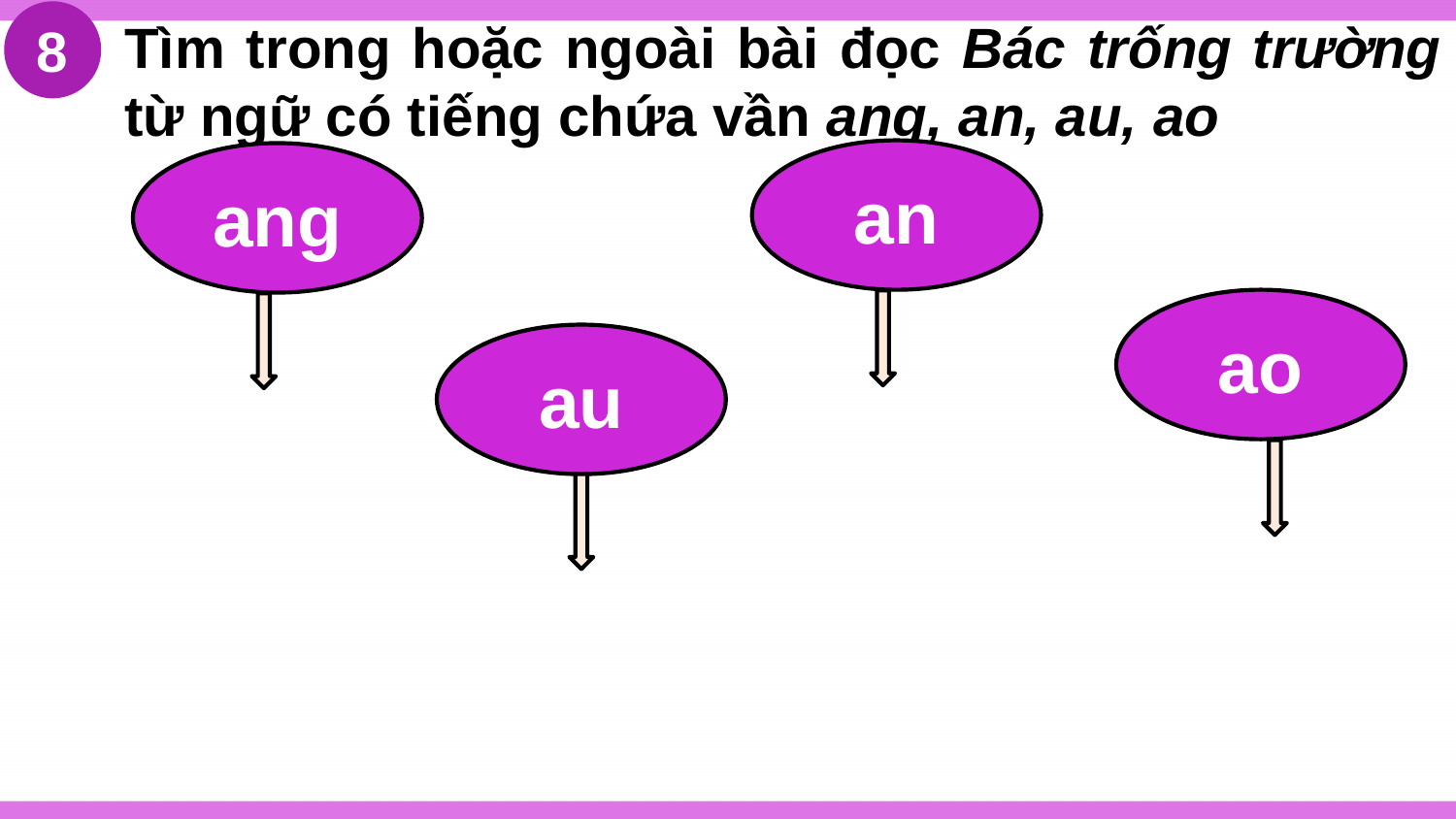

8
Tìm trong hoặc ngoài bài đọc Bác trống trường từ ngữ có tiếng chứa vần ang, an, au, ao
an
ang
ao
au